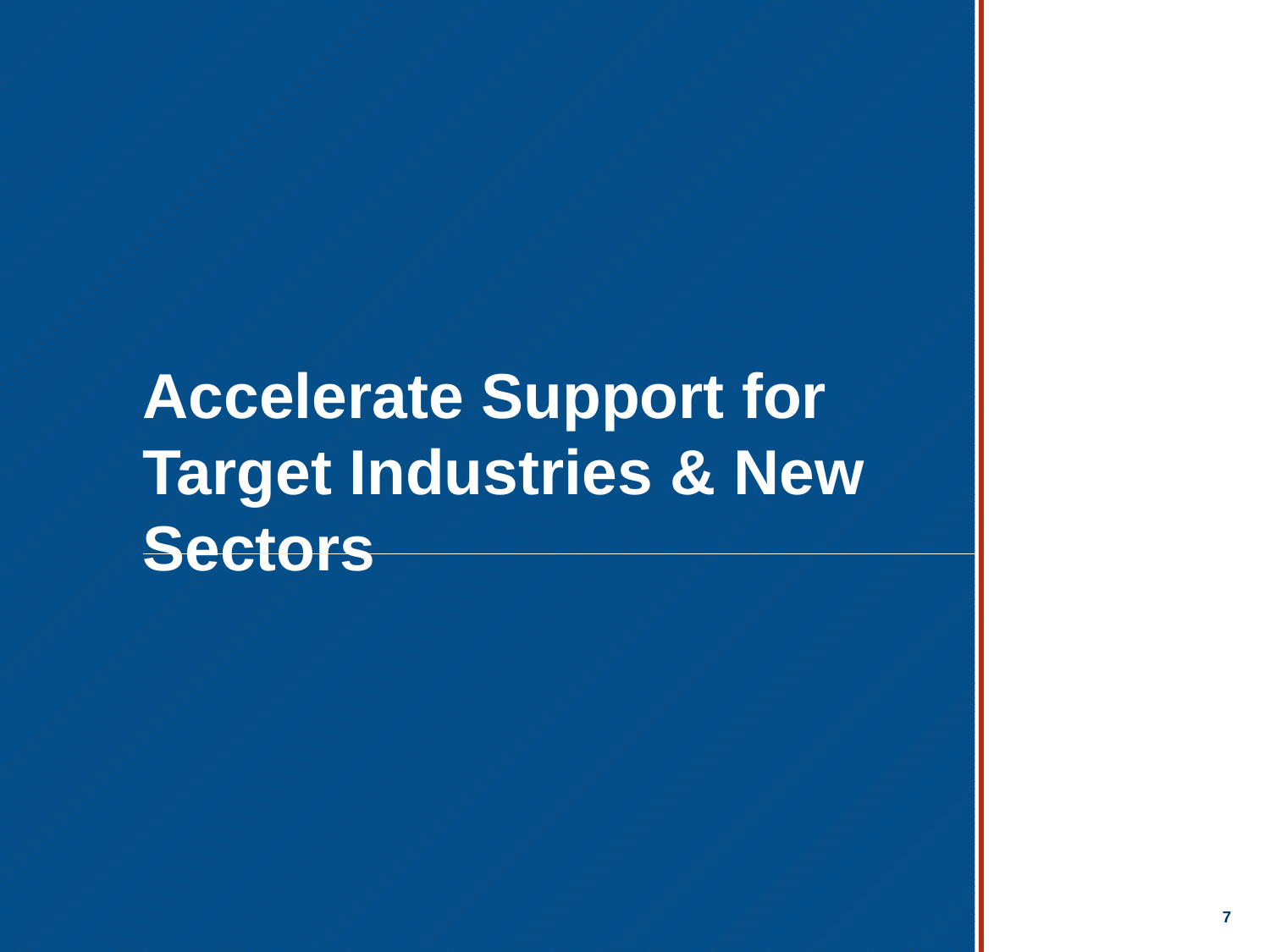

Accelerate Support for Target Industries & New Sectors
Comprehensive Economic Development Policy for the Youngkin Administration
7